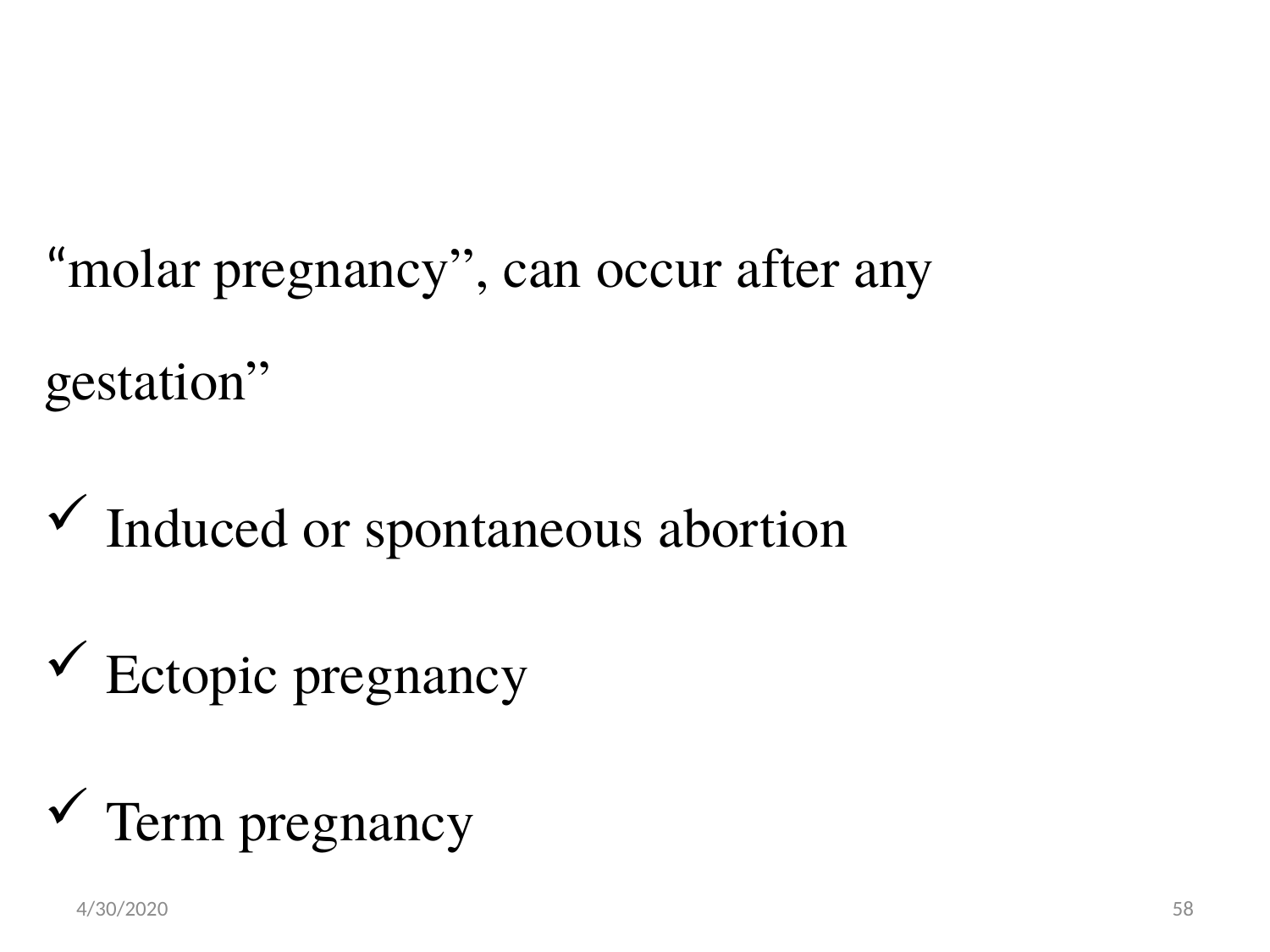

“molar pregnancy”, can occur after any
gestation”
 Induced or spontaneous abortion
 Ectopic pregnancy
 Term pregnancy
4/30/2020
58